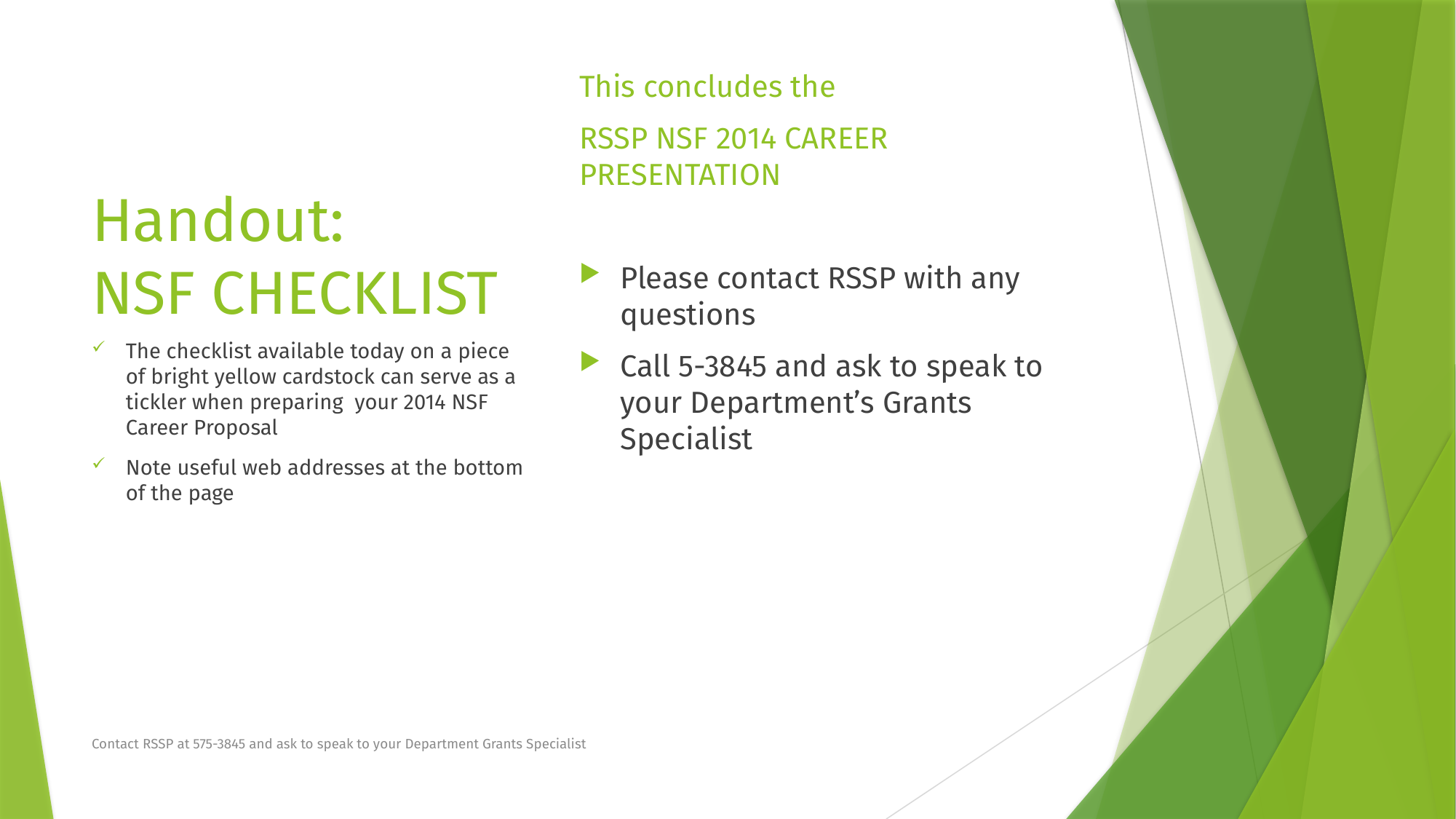

This concludes the
RSSP NSF 2014 CAREER PRESENTATION

Please contact RSSP with any questions
Call 5-3845 and ask to speak to your Department’s Grants Specialist

# Handout: NSF CHECKLIST
The checklist available today on a piece of bright yellow cardstock can serve as a tickler when preparing  your 2014 NSF Career Proposal
Note useful web addresses at the bottom of the page
Contact RSSP at 575-3845 and ask to speak to your Department Grants Specialist